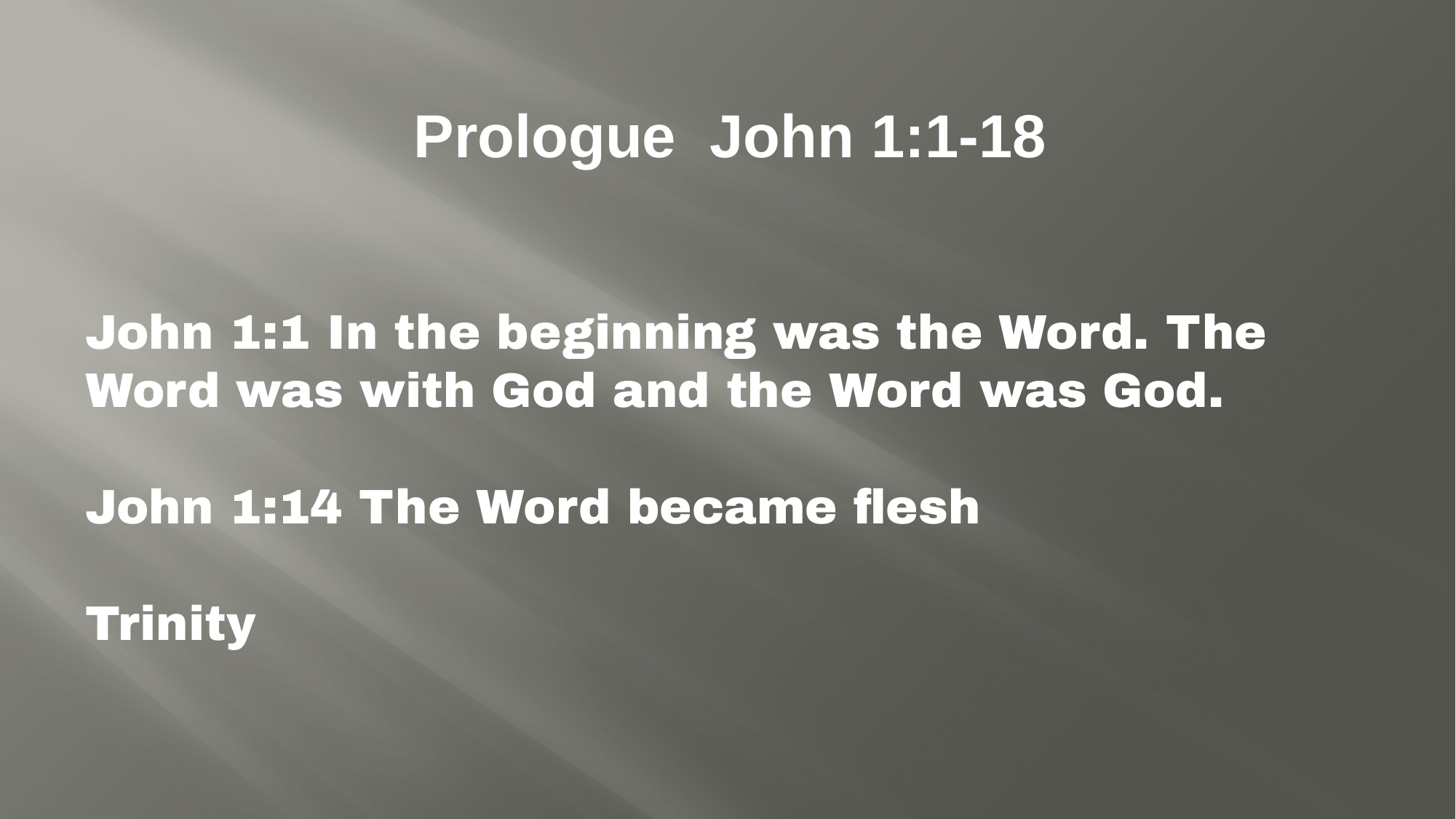

Prologue  John 1:1-18

John 1:1 In the beginning was the Word. The Word was with God and the Word was God.

John 1:14 The Word became flesh

Trinity